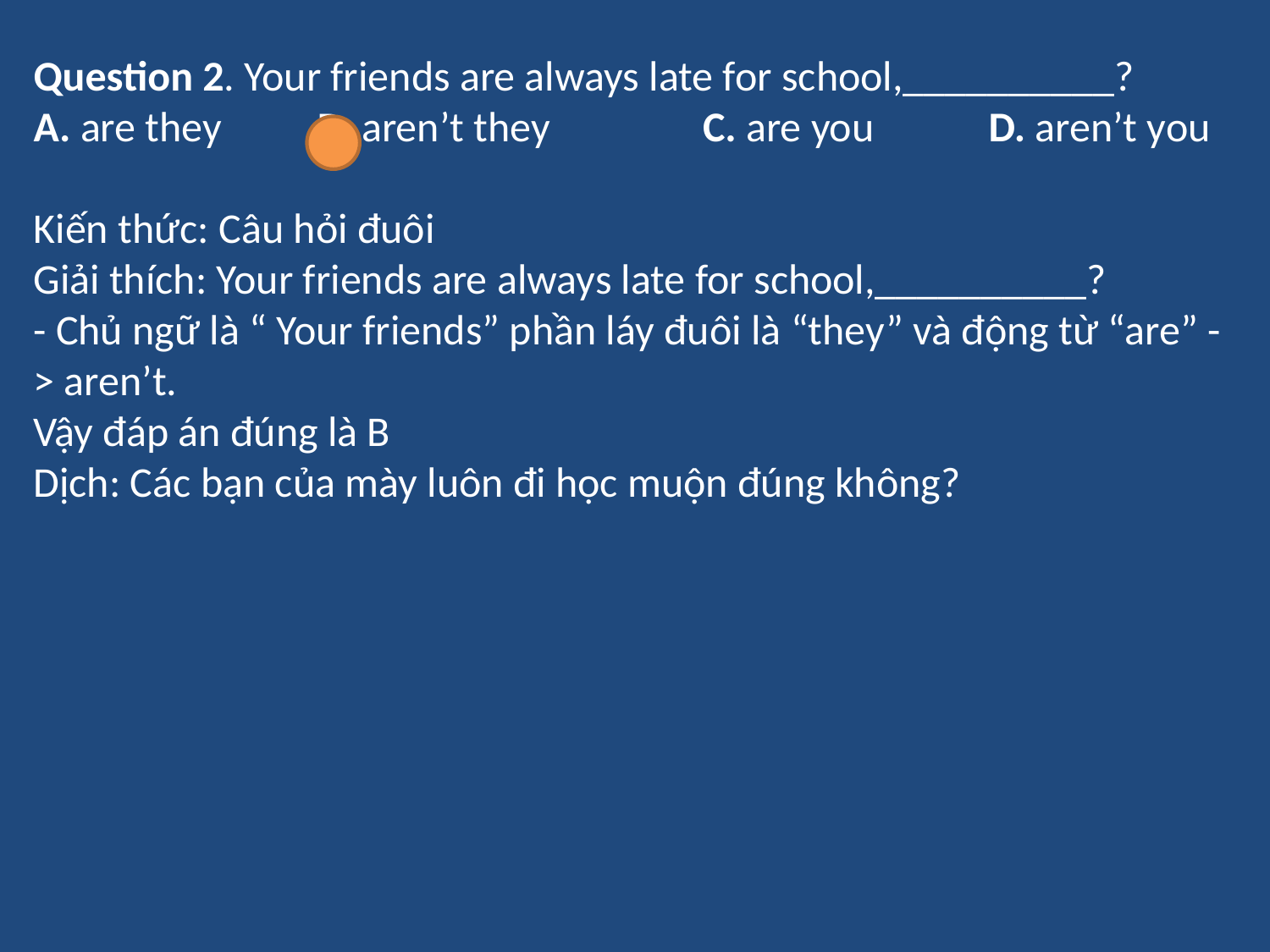

Question 2. Your friends are always late for school,__________?
A. are they          B. aren’t they                C. are you            D. aren’t you

Kiến thức: Câu hỏi đuôi
Giải thích: Your friends are always late for school,__________?
- Chủ ngữ là “ Your friends” phần láy đuôi là “they” và động từ “are” -> aren’t.
Vậy đáp án đúng là B
Dịch: Các bạn của mày luôn đi học muộn đúng không?